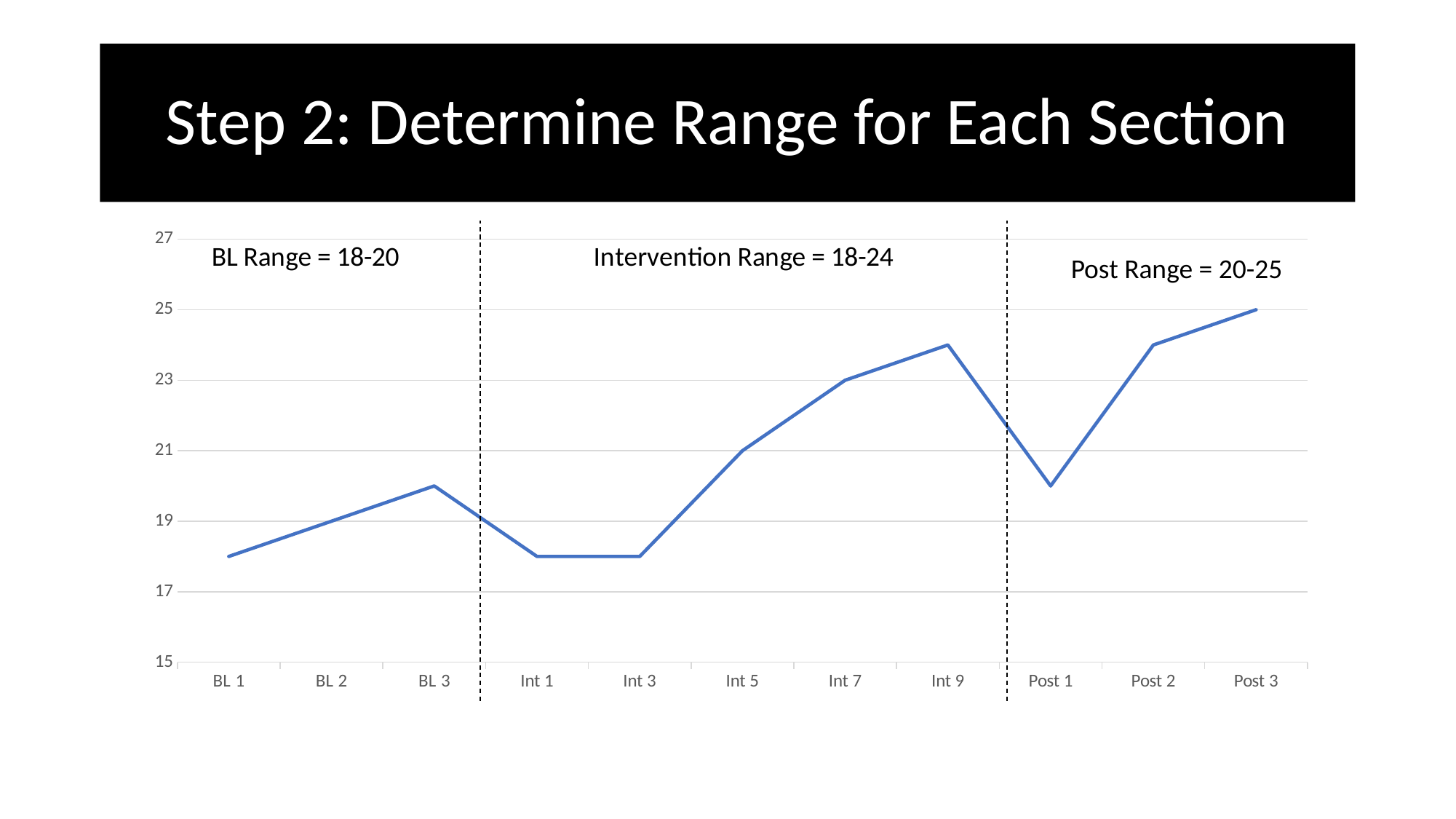

# Step 2: Determine Range for Each Section

### Chart

| Category | Column1 |
|---|---|
| BL 1 | 18.0 |
| BL 2 | 19.0 |
| BL 3 | 20.0 |
| Int 1 | 18.0 |
| Int 3 | 18.0 |
| Int 5 | 21.0 |
| Int 7 | 23.0 |
| Int 9 | 24.0 |
| Post 1 | 20.0 |
| Post 2 | 24.0 |
| Post 3 | 25.0 |
Post Range = 20-25